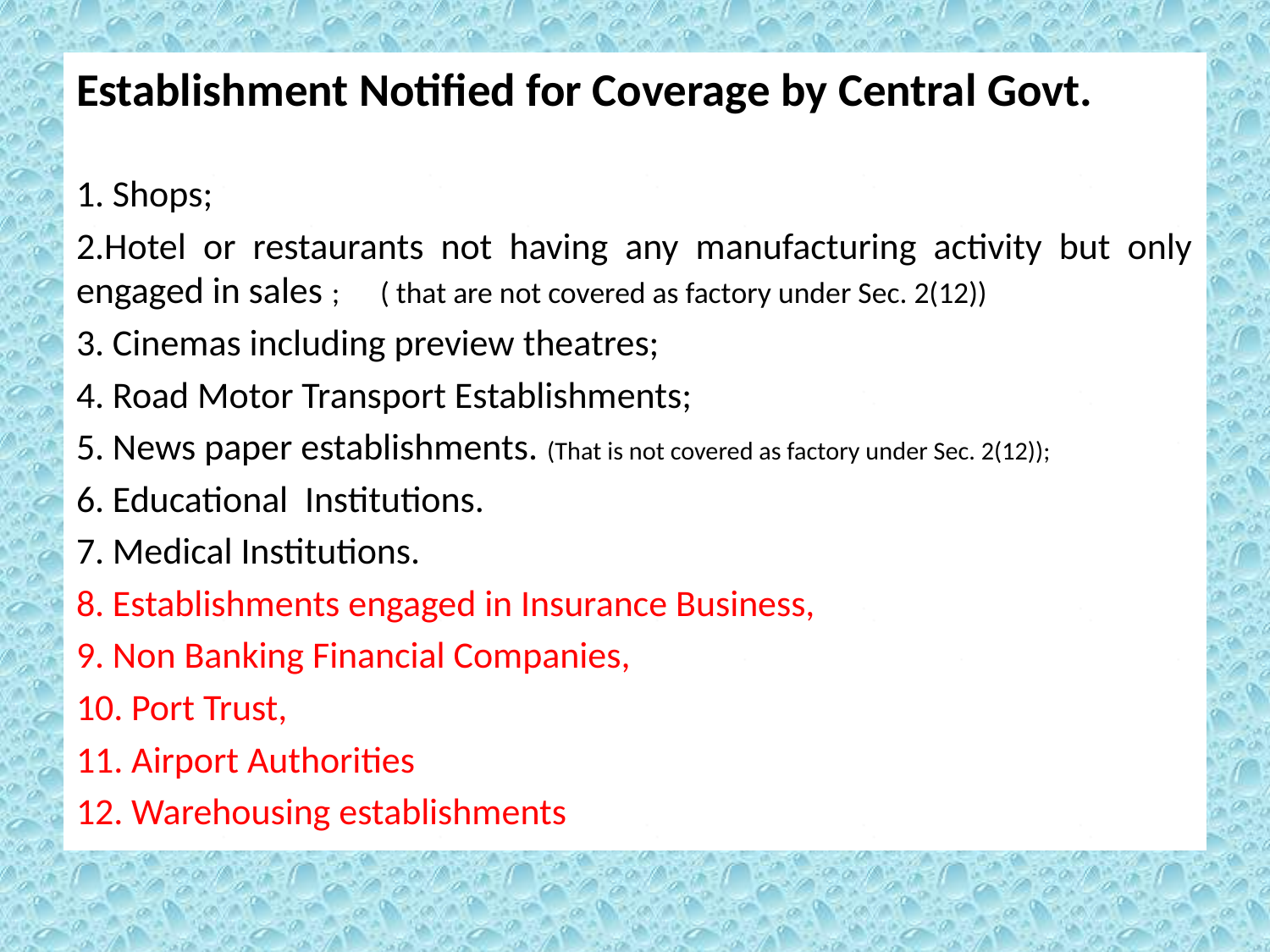

#
Establishment Notified for Coverage by Central Govt.

1. Shops;
2.Hotel or restaurants not having any manufacturing activity but only engaged in sales ;      ( that are not covered as factory under Sec. 2(12))
3. Cinemas including preview theatres;
4. Road Motor Transport Establishments;
5. News paper establishments. (That is not covered as factory under Sec. 2(12));
6. Educational  Institutions.
7. Medical Institutions.
8. Establishments engaged in Insurance Business,
9. Non Banking Financial Companies,
10. Port Trust,
11. Airport Authorities
12. Warehousing establishments